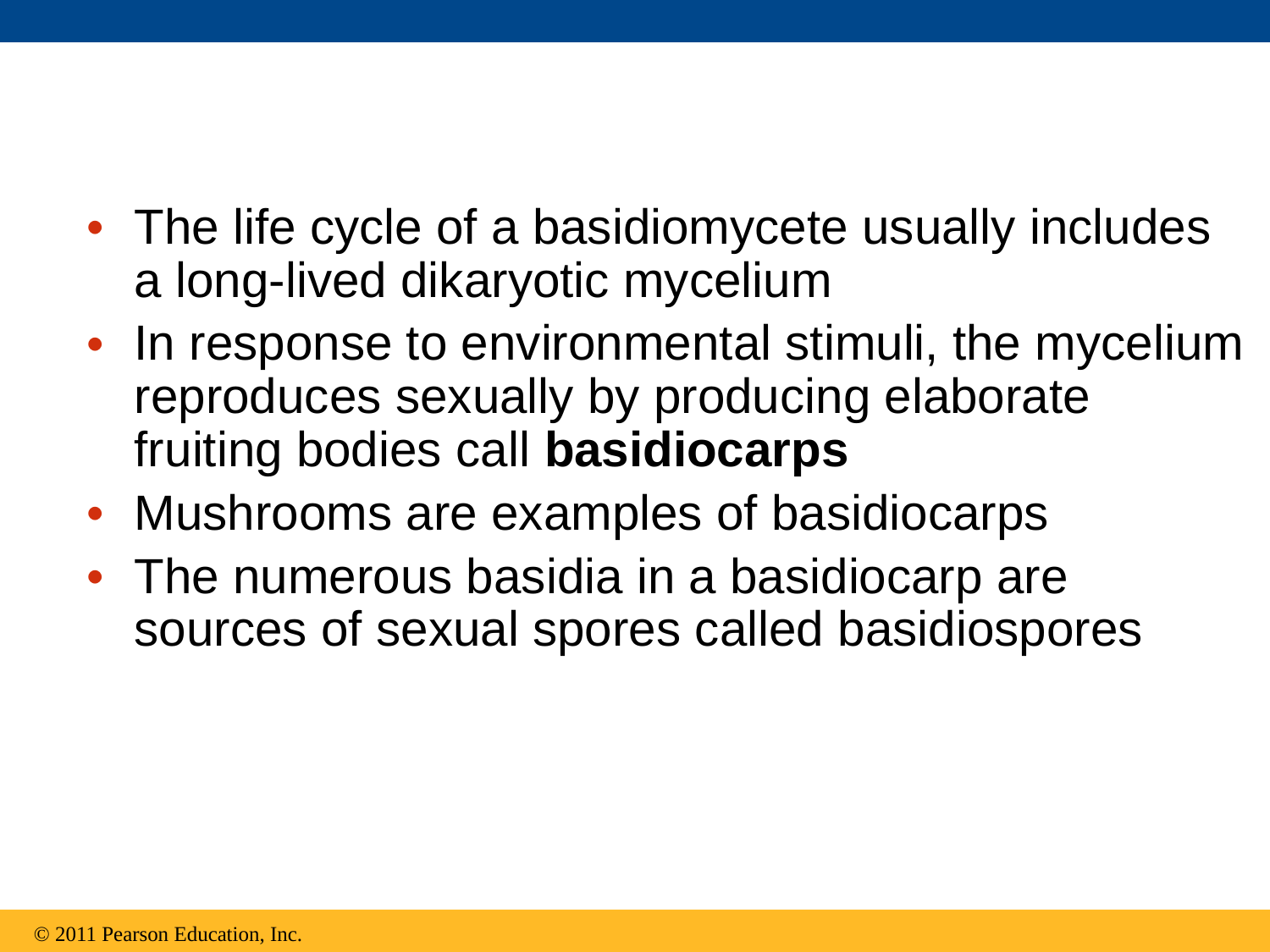

The life cycle of a basidiomycete usually includes a long-lived dikaryotic mycelium
In response to environmental stimuli, the mycelium reproduces sexually by producing elaborate fruiting bodies call basidiocarps
Mushrooms are examples of basidiocarps
The numerous basidia in a basidiocarp are sources of sexual spores called basidiospores

© 2011 Pearson Education, Inc.